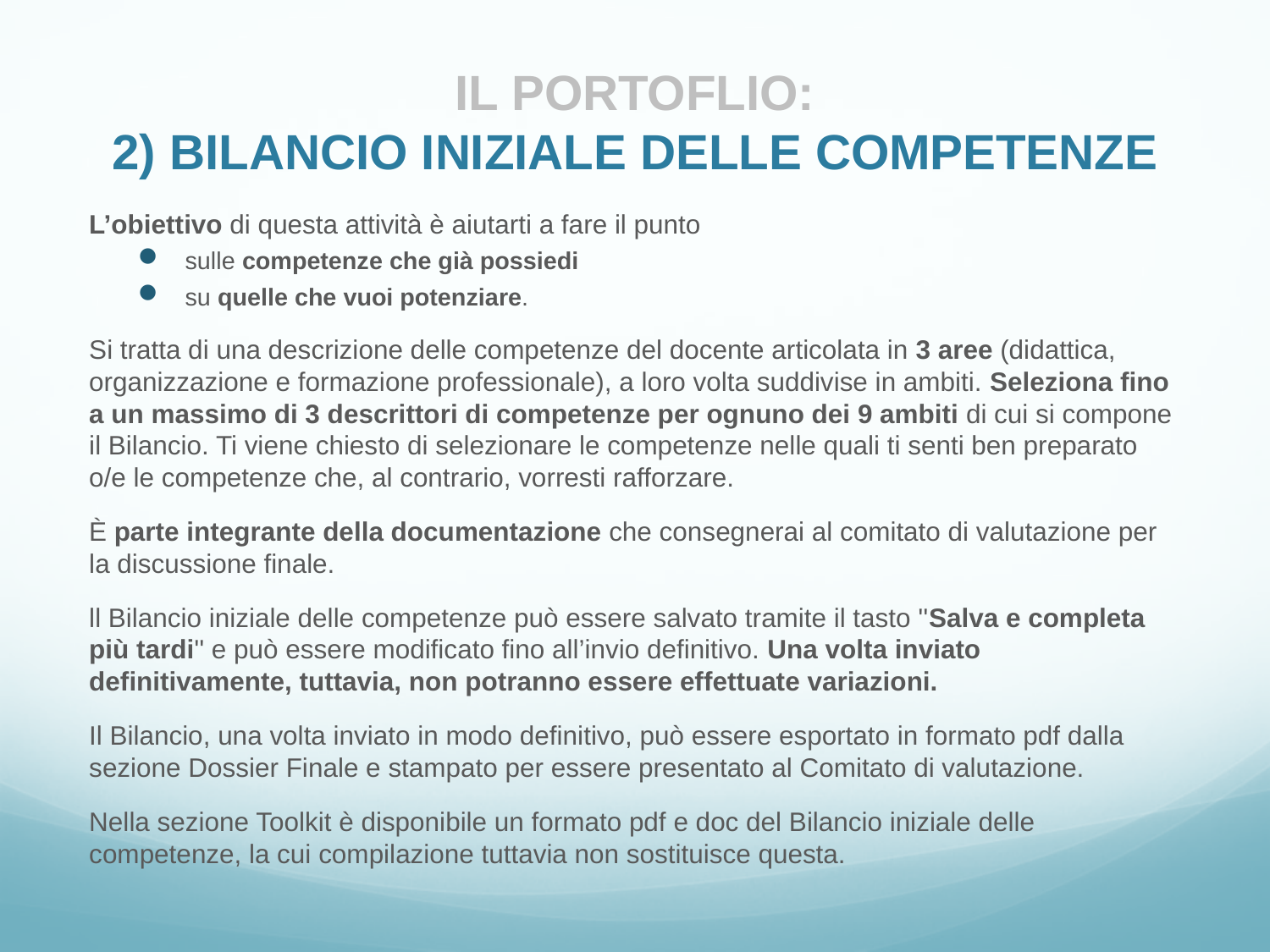

# IL PORTOFLIO: 2) BILANCIO INIZIALE DELLE COMPETENZE
L’obiettivo di questa attività è aiutarti a fare il punto
sulle competenze che già possiedi
su quelle che vuoi potenziare.
Si tratta di una descrizione delle competenze del docente articolata in 3 aree (didattica, organizzazione e formazione professionale), a loro volta suddivise in ambiti. Seleziona fino a un massimo di 3 descrittori di competenze per ognuno dei 9 ambiti di cui si compone il Bilancio. Ti viene chiesto di selezionare le competenze nelle quali ti senti ben preparato o/e le competenze che, al contrario, vorresti rafforzare.
È parte integrante della documentazione che consegnerai al comitato di valutazione per la discussione finale.
ll Bilancio iniziale delle competenze può essere salvato tramite il tasto ''Salva e completa più tardi'' e può essere modificato fino all’invio definitivo. Una volta inviato definitivamente, tuttavia, non potranno essere effettuate variazioni.
Il Bilancio, una volta inviato in modo definitivo, può essere esportato in formato pdf dalla sezione Dossier Finale e stampato per essere presentato al Comitato di valutazione.
Nella sezione Toolkit è disponibile un formato pdf e doc del Bilancio iniziale delle competenze, la cui compilazione tuttavia non sostituisce questa.